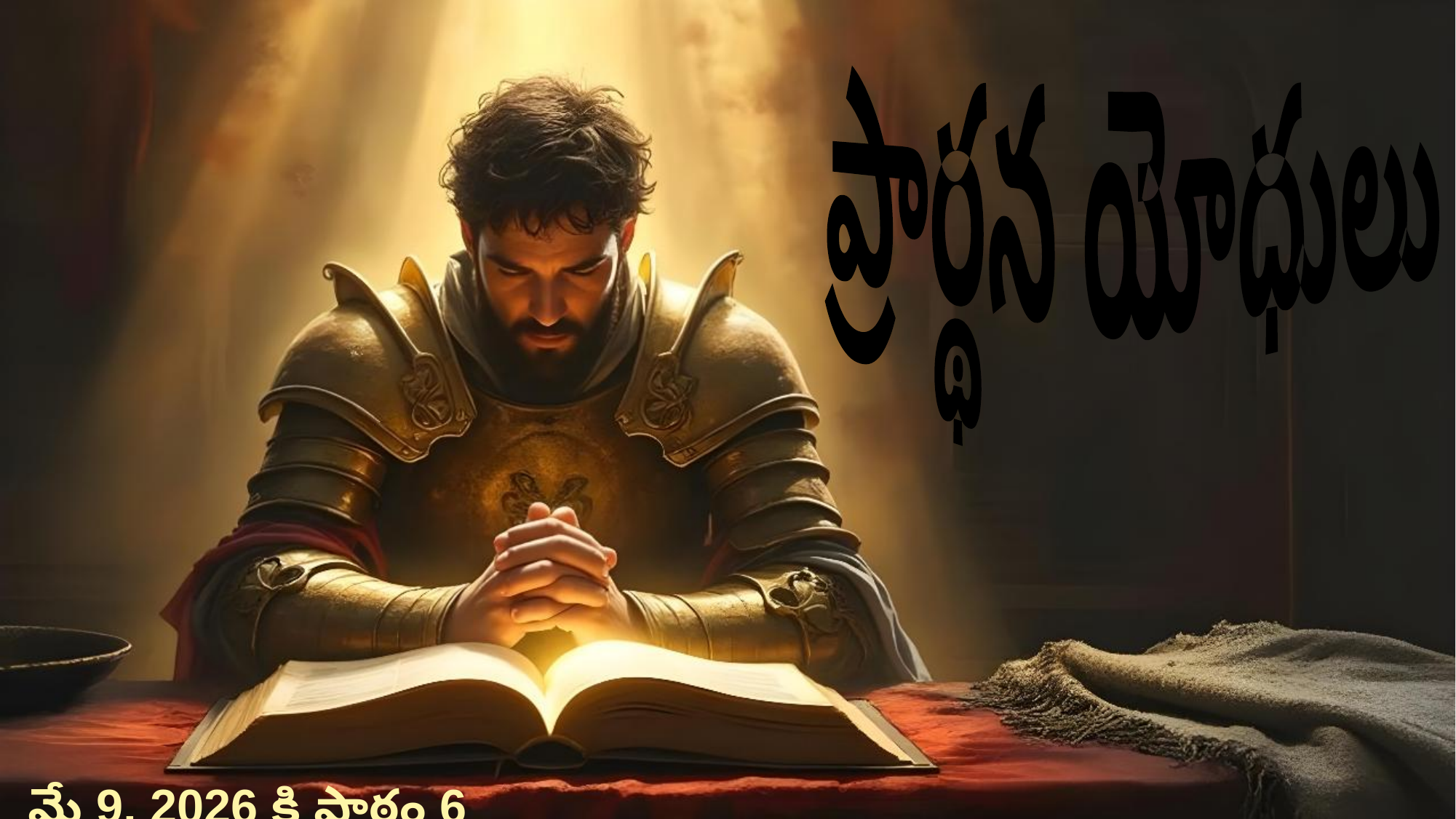

ప్రార్థన యోధులు
మే 9, 2026 కి పాఠం 6